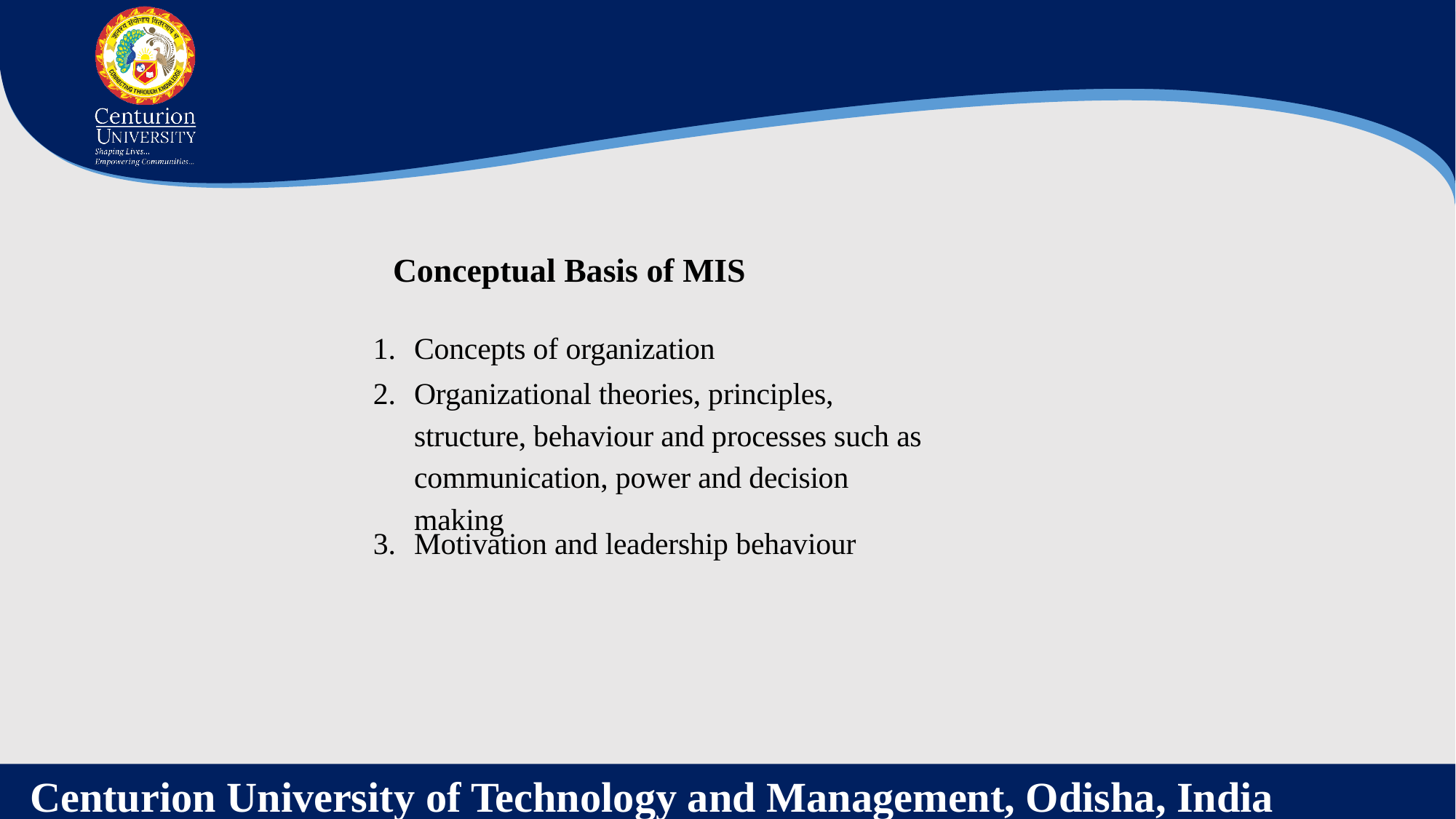

Conceptual Basis of MIS

Concepts of organization
Organizational theories, principles, structure, behaviour and processes such as communication, power and decision making
Motivation and leadership behaviour